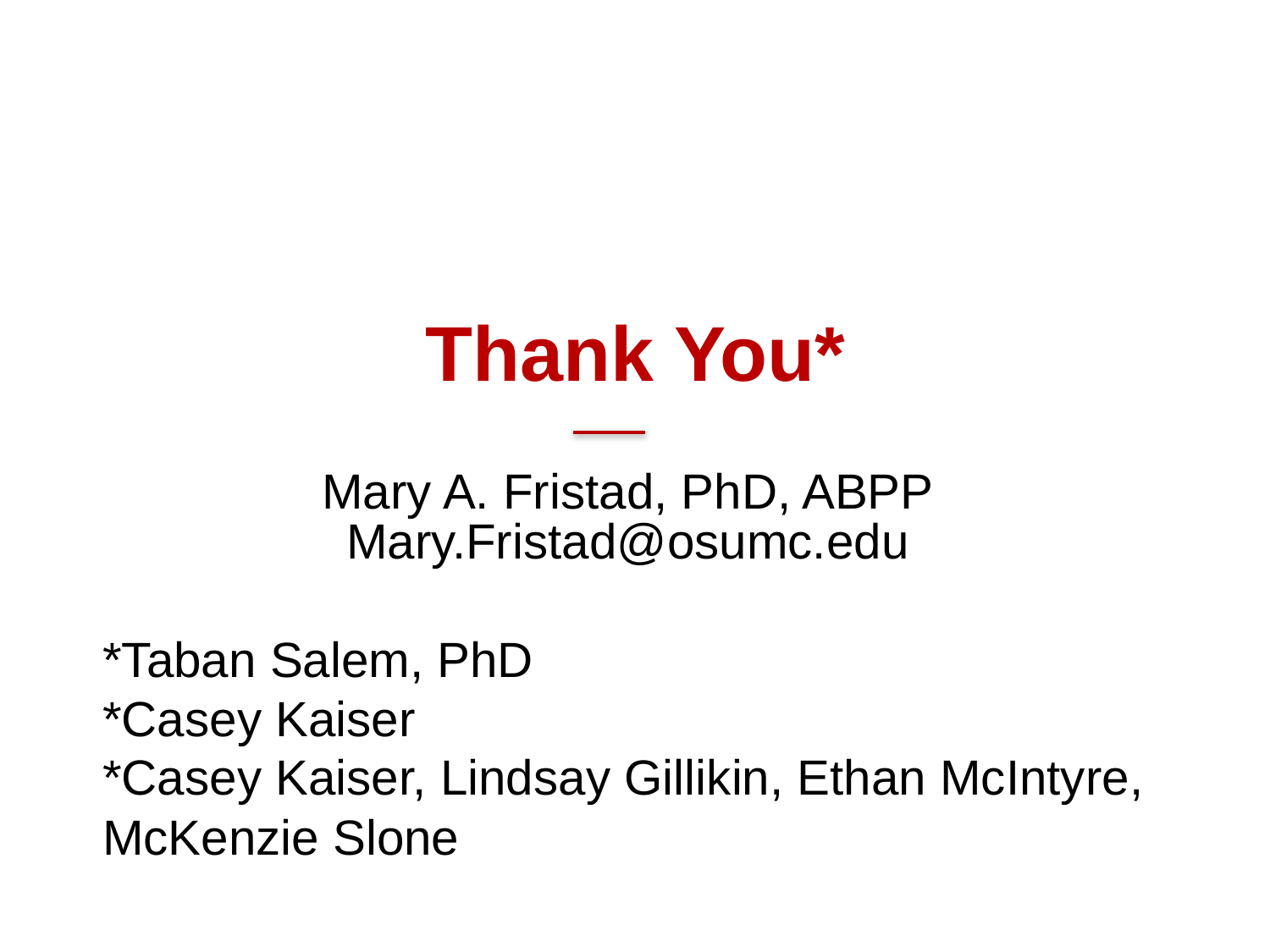

# Thank You*
Mary A. Fristad, PhD, ABPP
Mary.Fristad@osumc.edu
*Taban Salem, PhD
*Casey Kaiser
*Casey Kaiser, Lindsay Gillikin, Ethan McIntyre, McKenzie Slone